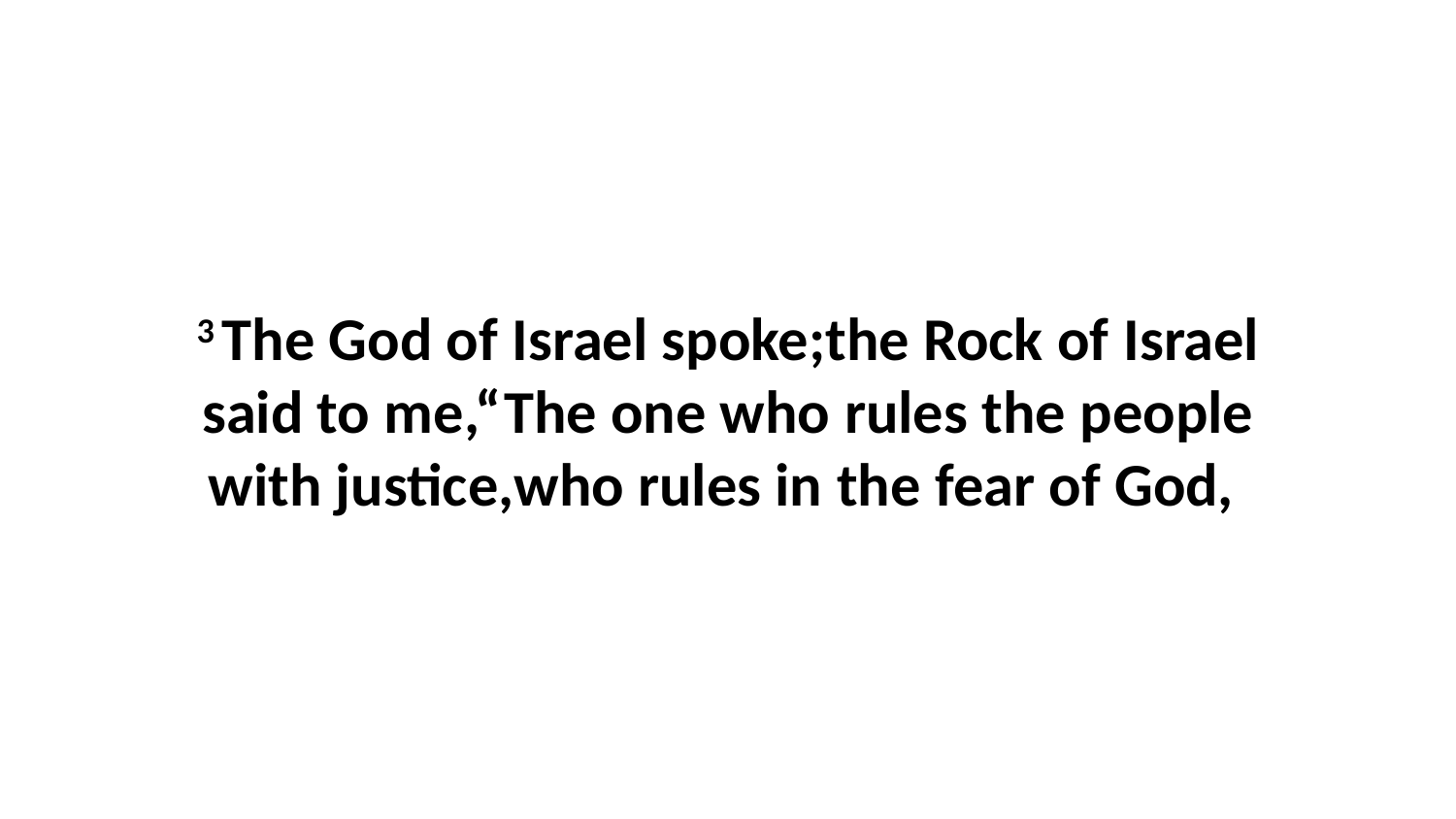

3 The God of Israel spoke;the Rock of Israel said to me,“The one who rules the people with justice,who rules in the fear of God,